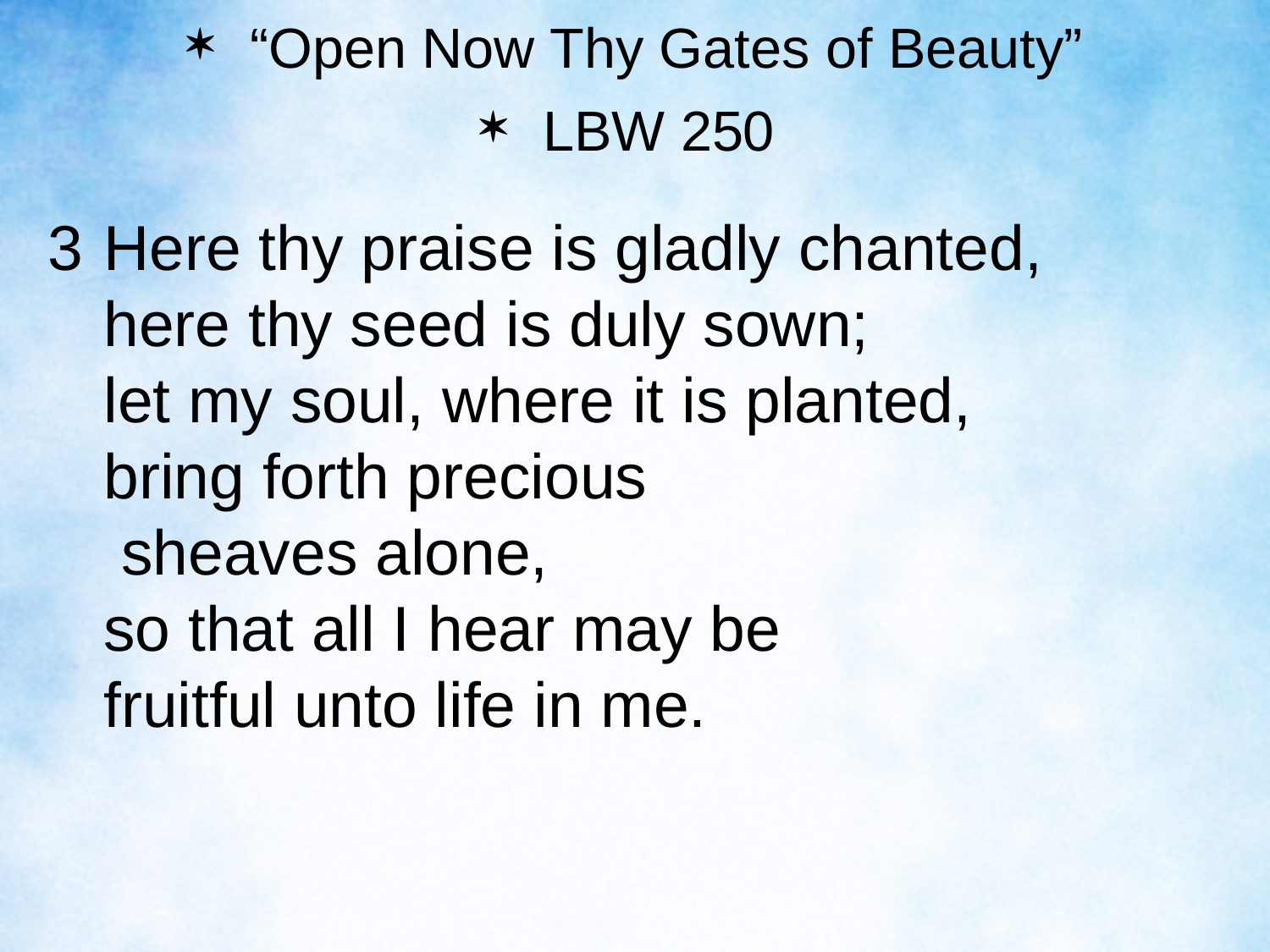

“Open Now Thy Gates of Beauty”
LBW 250
3	Here thy praise is gladly chanted,
	here thy seed is duly sown;
	let my soul, where it is planted,
	bring forth precious                             sheaves alone,
	so that all I hear may be
	fruitful unto life in me.